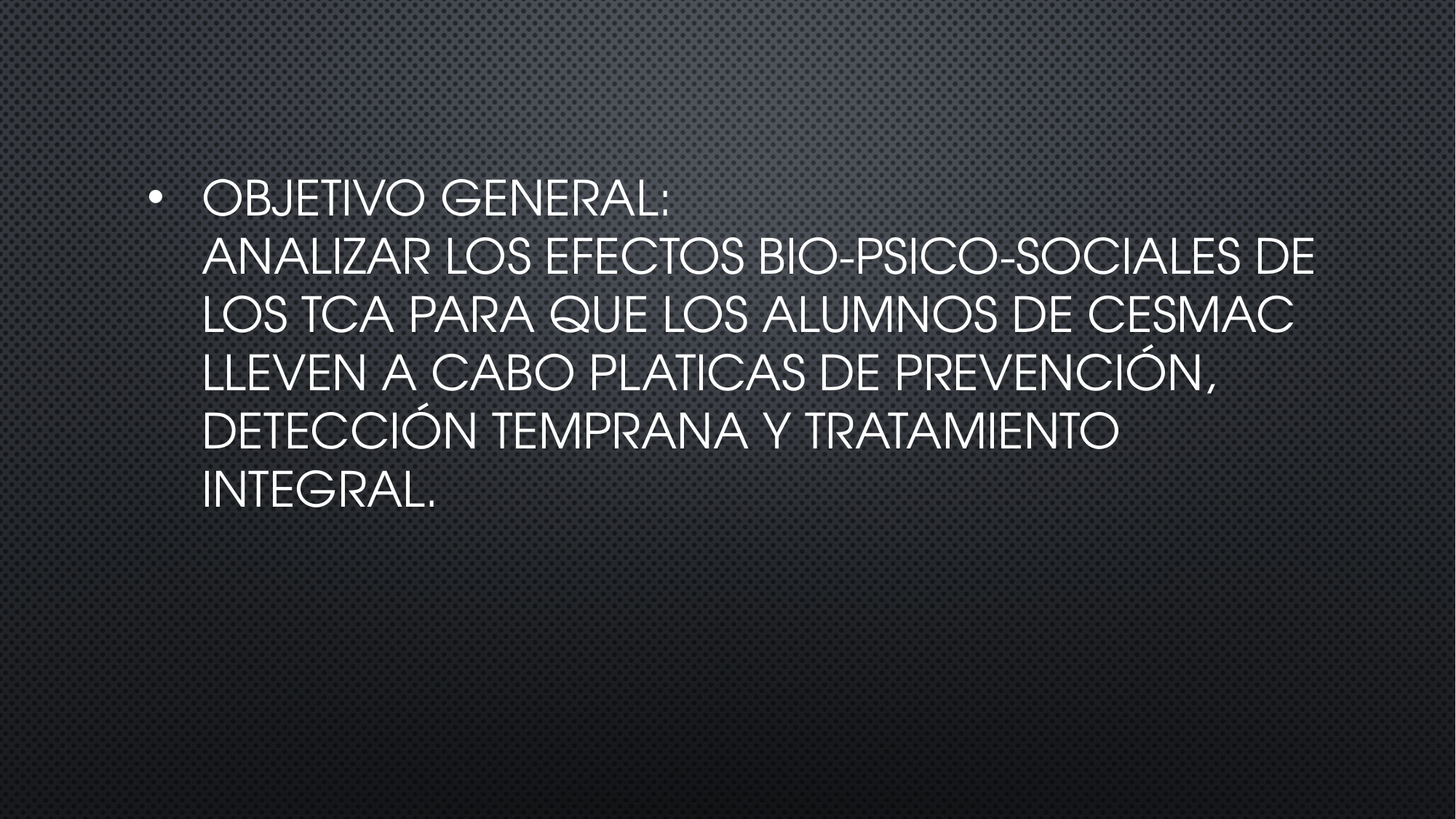

# Objetivo general: Analizar los efectos bio-psico-sociales de los TCA para que los alumnos de CESMAC lleven a cabo platicas de prevención, detección temprana y tratamiento integral.